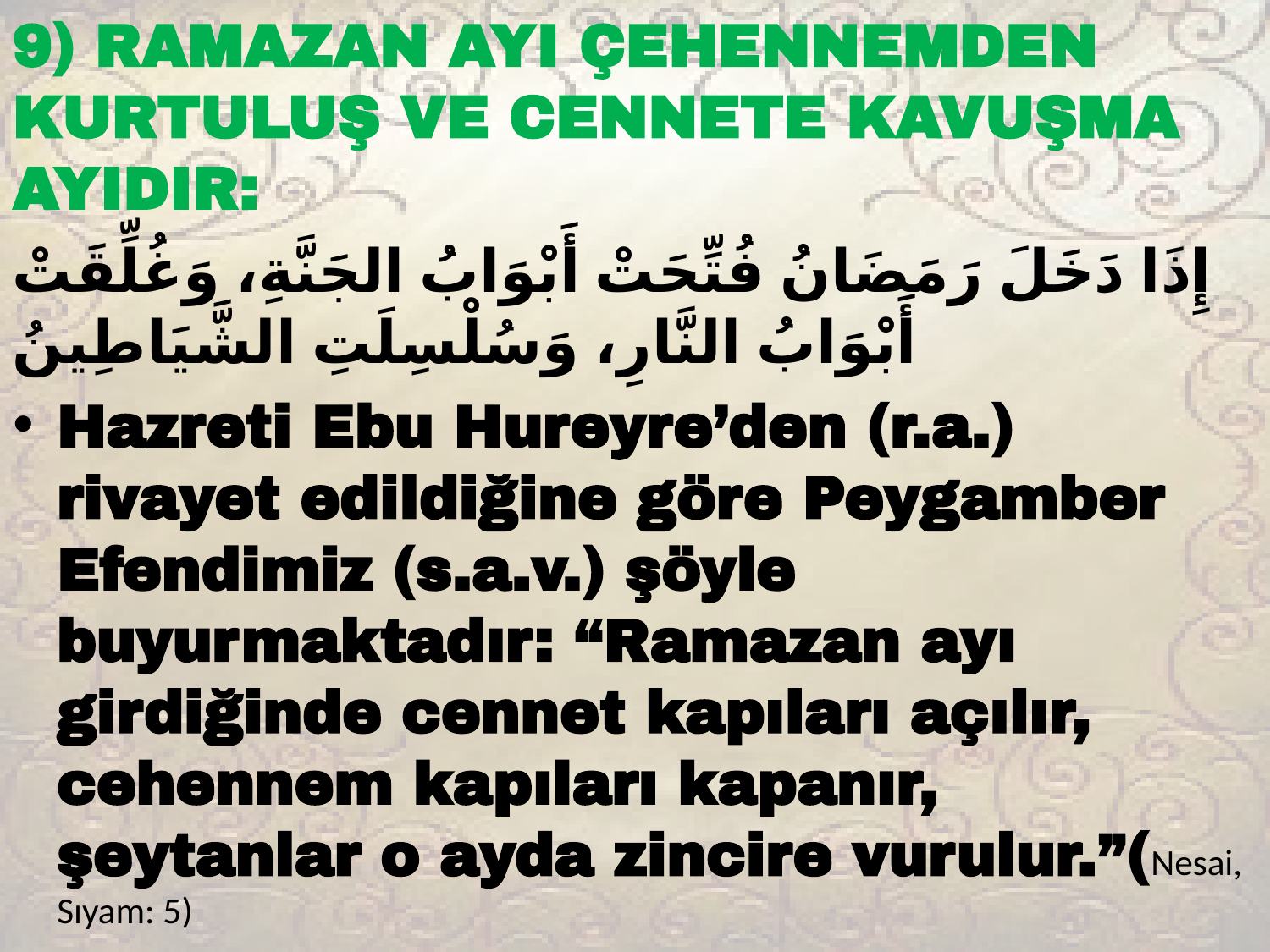

9) RAMAZAN AYI ÇEHENNEMDEN KURTULUŞ VE CENNETE KAVUŞMA AYIDIR:
إِذَا دَخَلَ رَمَضَانُ فُتِّحَتْ أَبْوَابُ الجَنَّةِ، وَغُلِّقَتْ أَبْوَابُ النَّارِ، وَسُلْسِلَتِ الشَّيَاطِينُ
Hazreti Ebu Hureyre’den (r.a.) rivayet edildiğine göre Peygamber Efendimiz (s.a.v.) şöyle buyurmaktadır: “Ramazan ayı girdiğinde cennet kapıları açılır, cehennem kapıları kapanır, şeytanlar o ayda zincire vurulur.”(Nesai, Sıyam: 5)